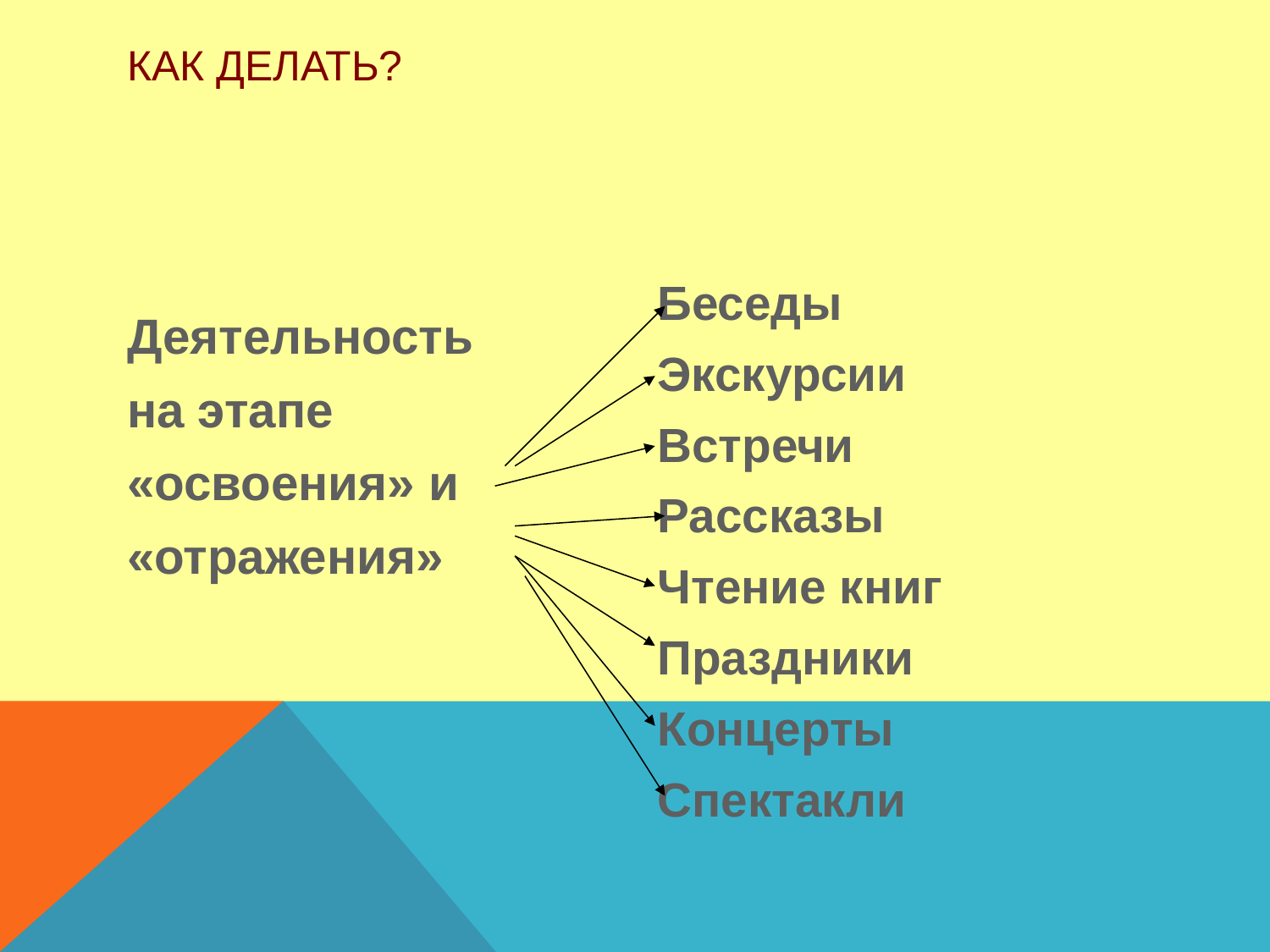

# Как делать?

Деятельность
на этапе
«освоения» и
«отражения»
Беседы
Экскурсии
Встречи
Рассказы
Чтение книг
Праздники
Концерты
Спектакли